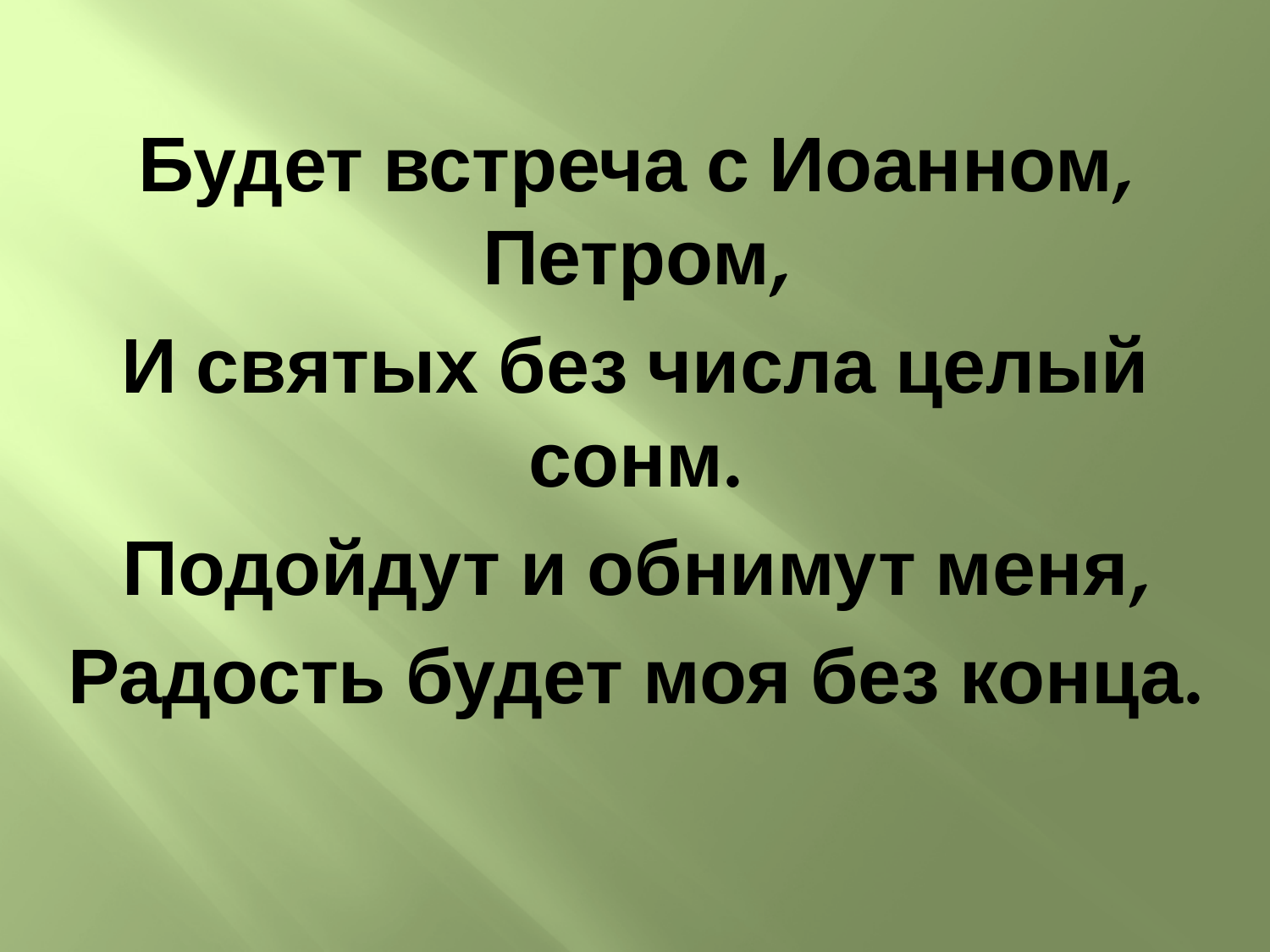

Будет встреча с Иоанном, Петром,
И святых без числа целый сонм.
Подойдут и обнимут меня,
Радость будет моя без конца.